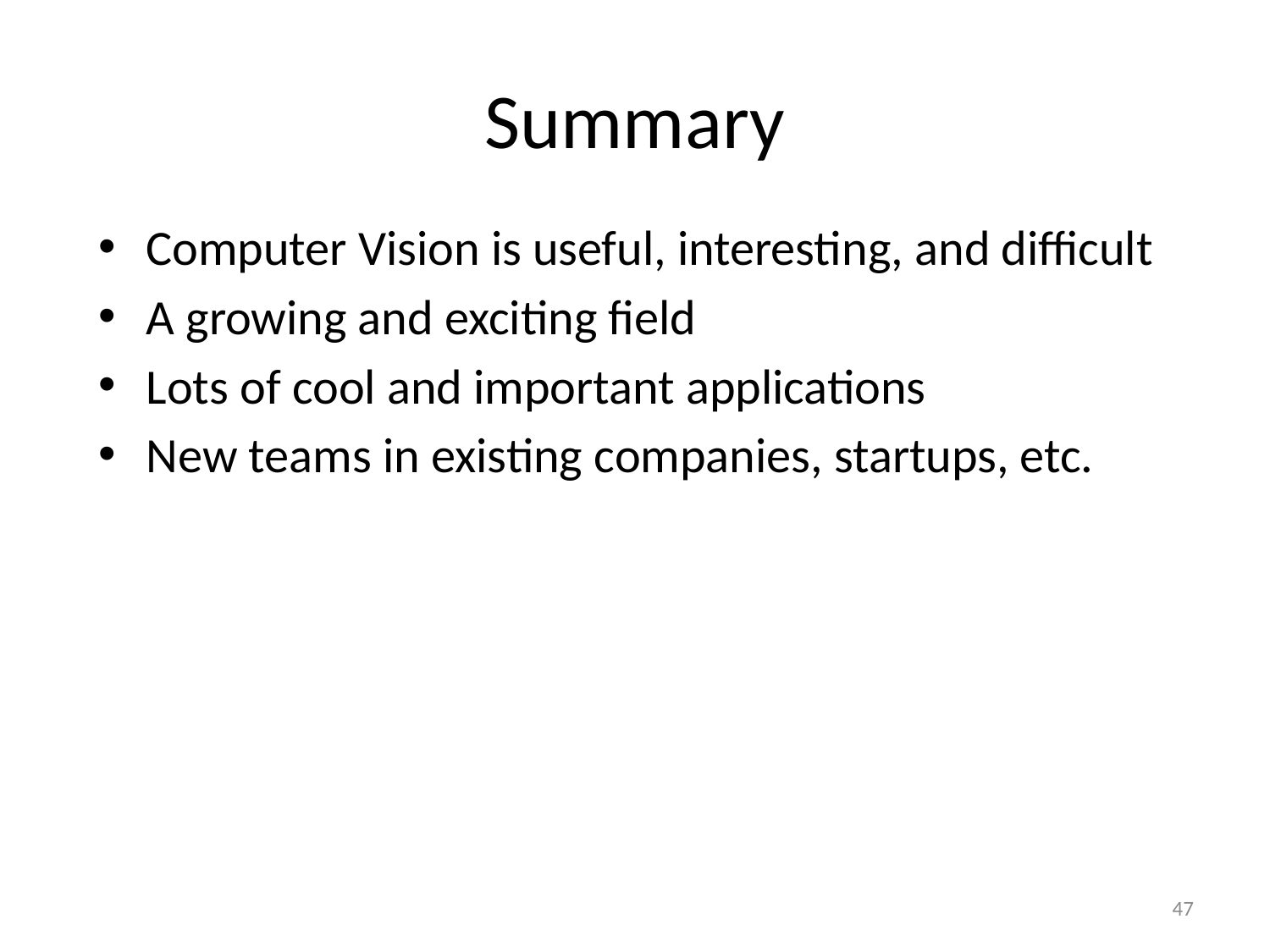

# Summary
Computer Vision is useful, interesting, and difficult
A growing and exciting field
Lots of cool and important applications
New teams in existing companies, startups, etc.
47